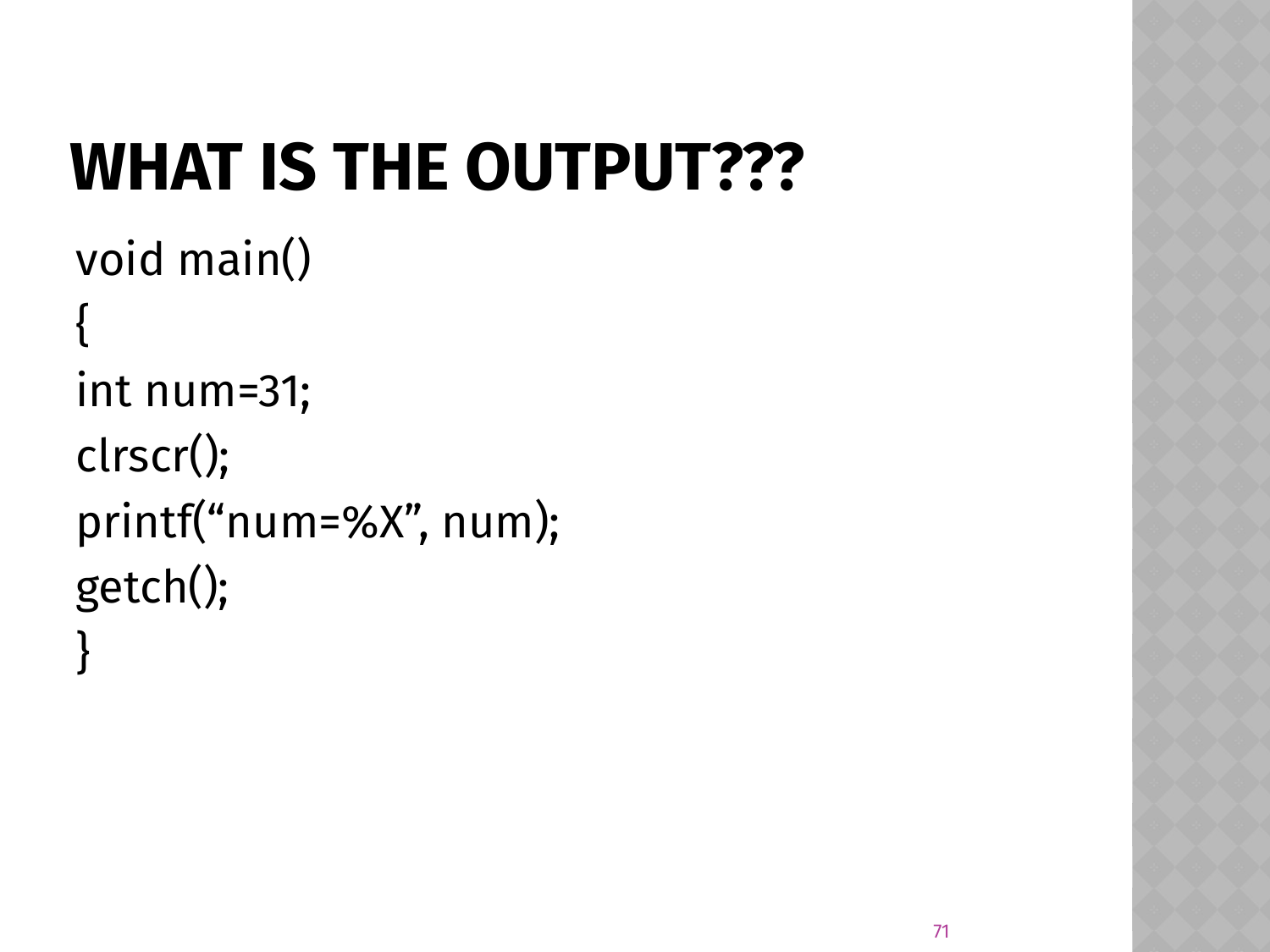

# What is the output???
void main()
{
int num=31;
clrscr();
printf(“num=%X”, num);
getch();
}
71